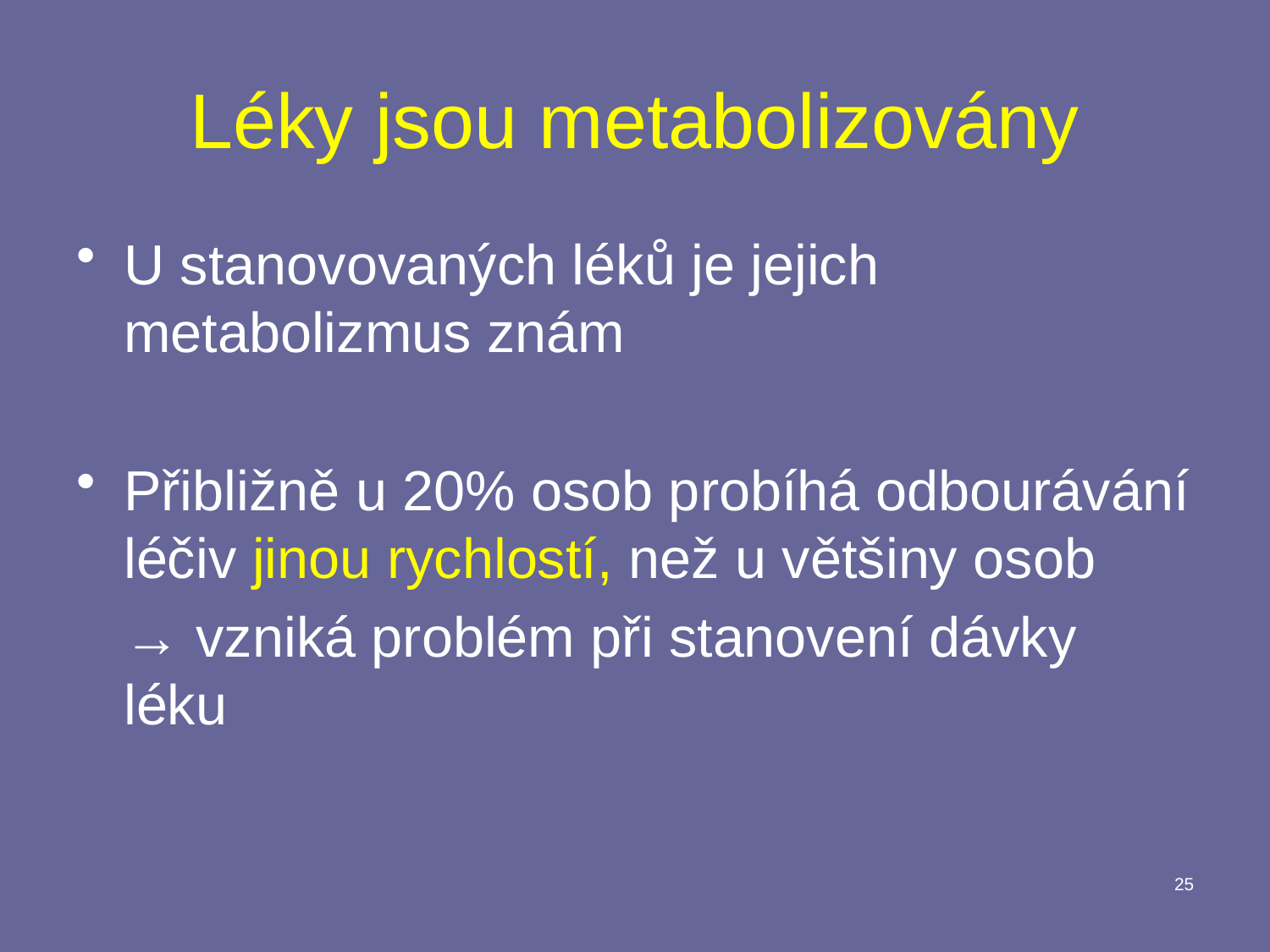

# Léky jsou metabolizovány
U stanovovaných léků je jejich metabolizmus znám

Přibližně u 20% osob probíhá odbourávání léčiv jinou rychlostí, než u většiny osob
	→ vzniká problém při stanovení dávky léku
25